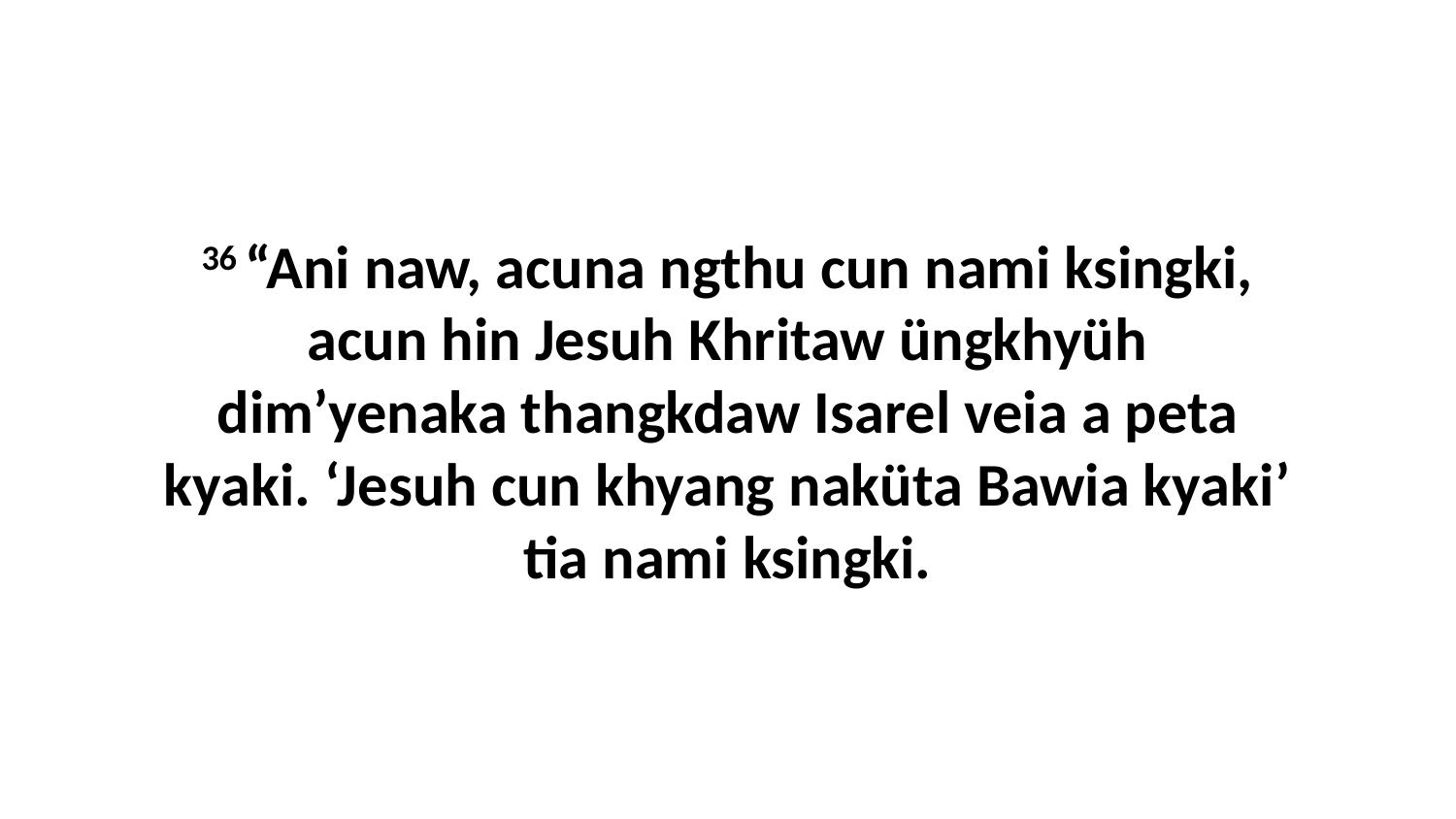

36 “Ani naw, acuna ngthu cun nami ksingki, acun hin Jesuh Khritaw üngkhyüh dim’yenaka thangkdaw Isarel veia a peta kyaki. ‘Jesuh cun khyang naküta Bawia kyaki’ tia nami ksingki.